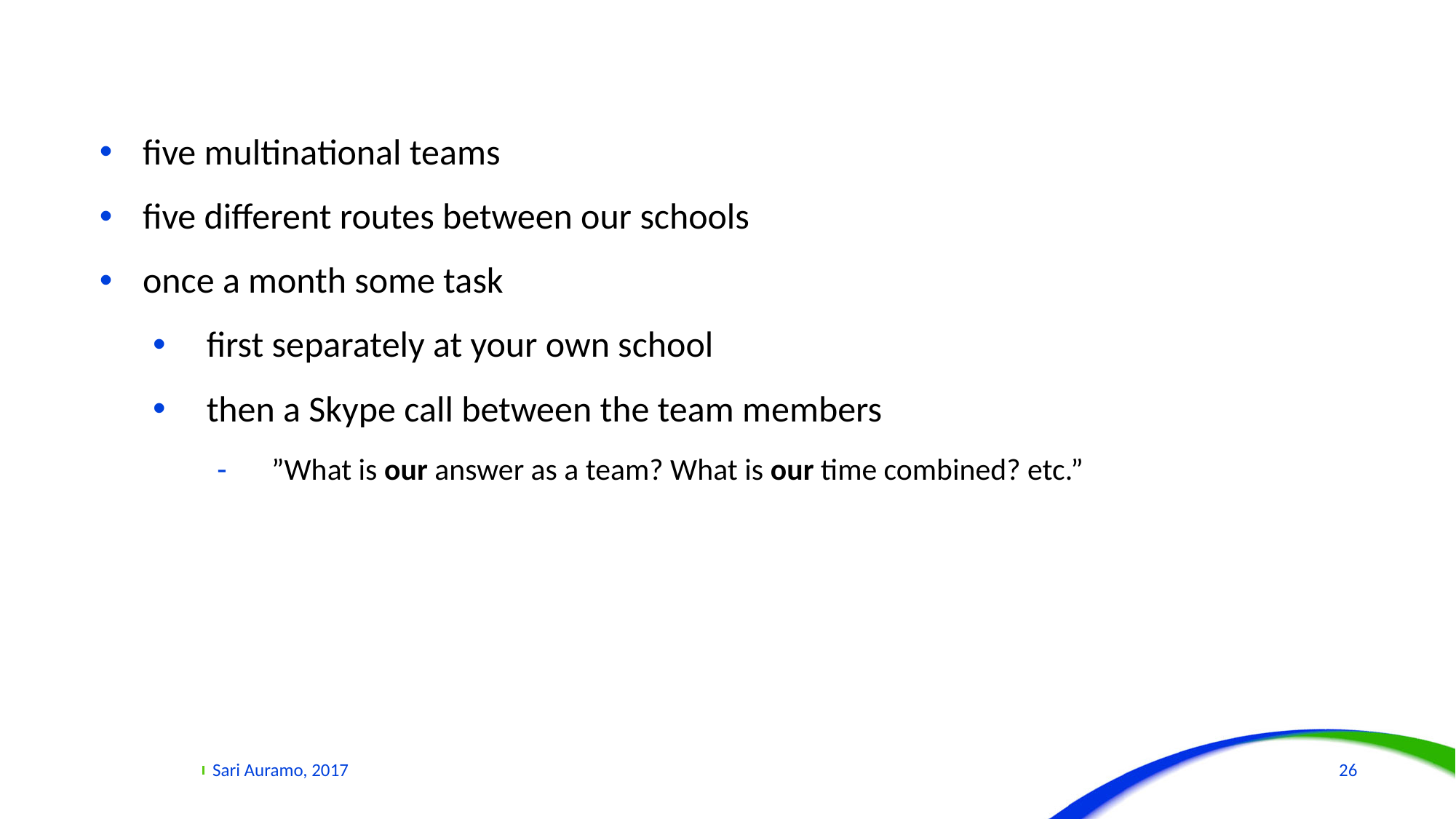

five multinational teams
five different routes between our schools
once a month some task
first separately at your own school
then a Skype call between the team members
”What is our answer as a team? What is our time combined? etc.”
Sari Auramo, 2017
26